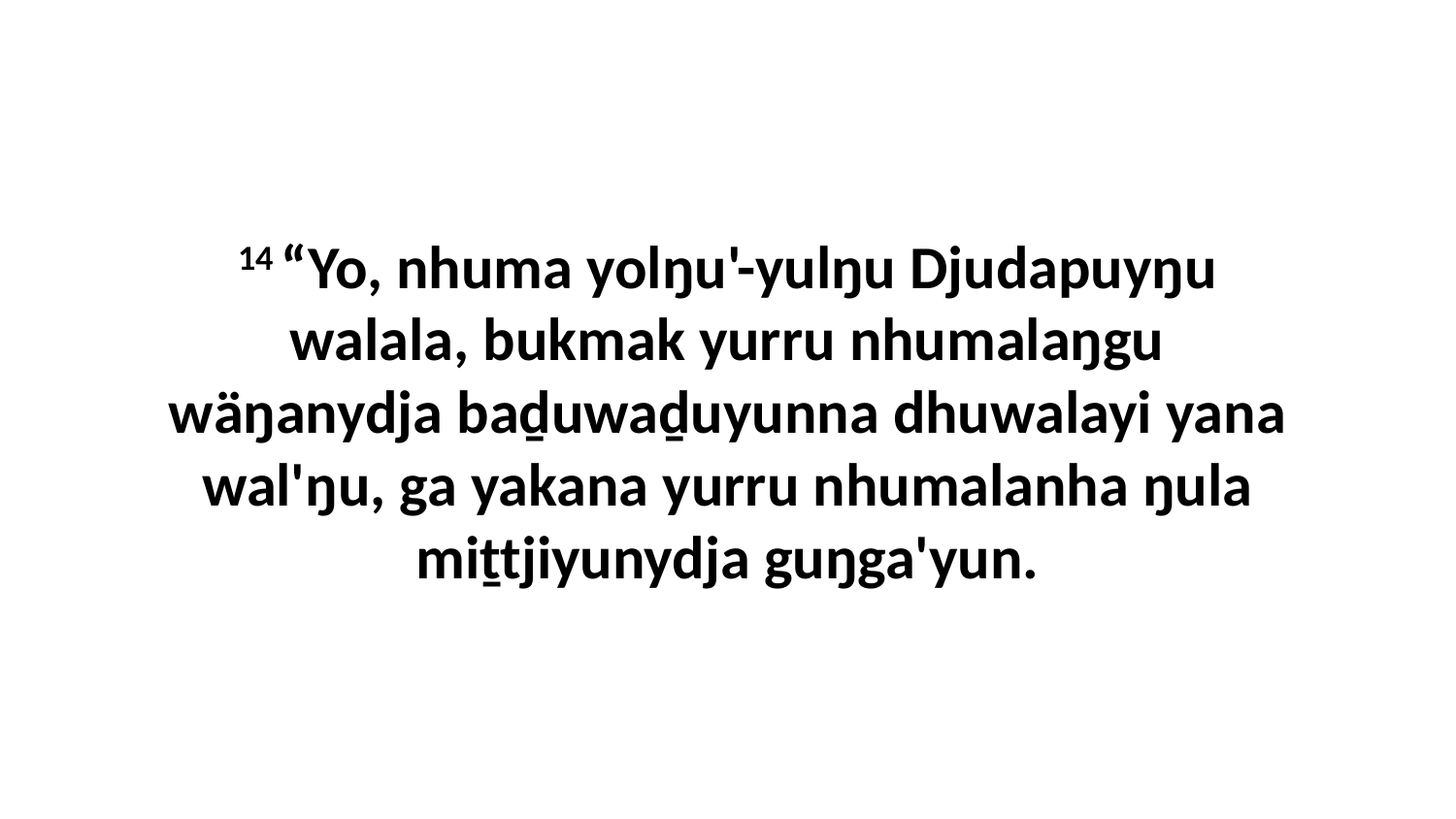

14 “Yo, nhuma yolŋu'-yulŋu Djudapuyŋu walala, bukmak yurru nhumalaŋgu wäŋanydja baḏuwaḏuyunna dhuwalayi yana wal'ŋu, ga yakana yurru nhumalanha ŋula miṯtjiyunydja guŋga'yun.